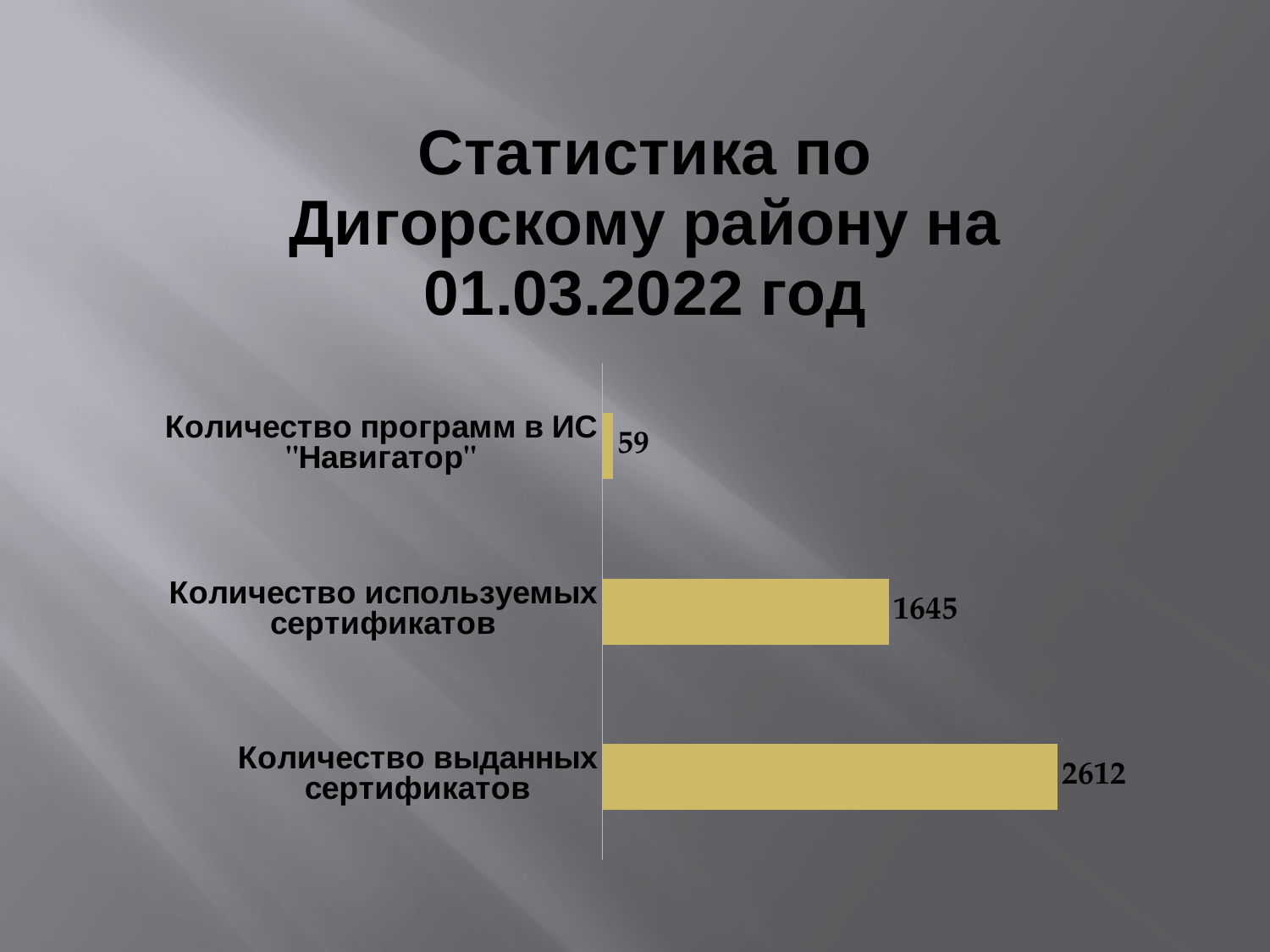

### Chart: Статистика по Дигорскому району на 01.03.2022 год

| Category | Ряд 1 |
|---|---|
| Количество выданных сертификатов | 2612.0 |
| Количество используемых сертификатов | 1645.0 |
| Количество программ в ИС "Навигатор" | 59.0 |